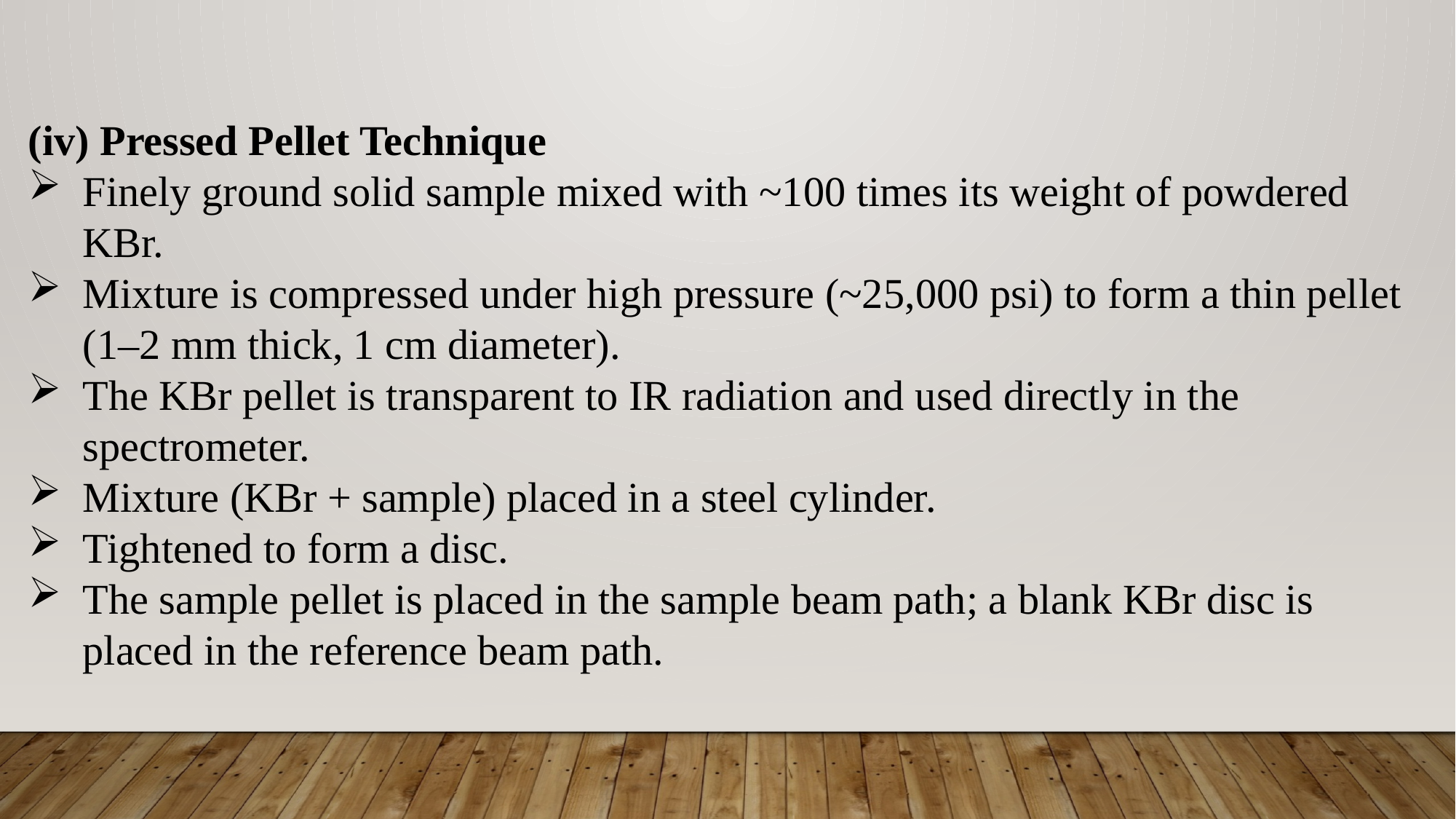

(iv) Pressed Pellet Technique
Finely ground solid sample mixed with ~100 times its weight of powdered KBr.
Mixture is compressed under high pressure (~25,000 psi) to form a thin pellet (1–2 mm thick, 1 cm diameter).
The KBr pellet is transparent to IR radiation and used directly in the spectrometer.
Mixture (KBr + sample) placed in a steel cylinder.
Tightened to form a disc.
The sample pellet is placed in the sample beam path; a blank KBr disc is placed in the reference beam path.